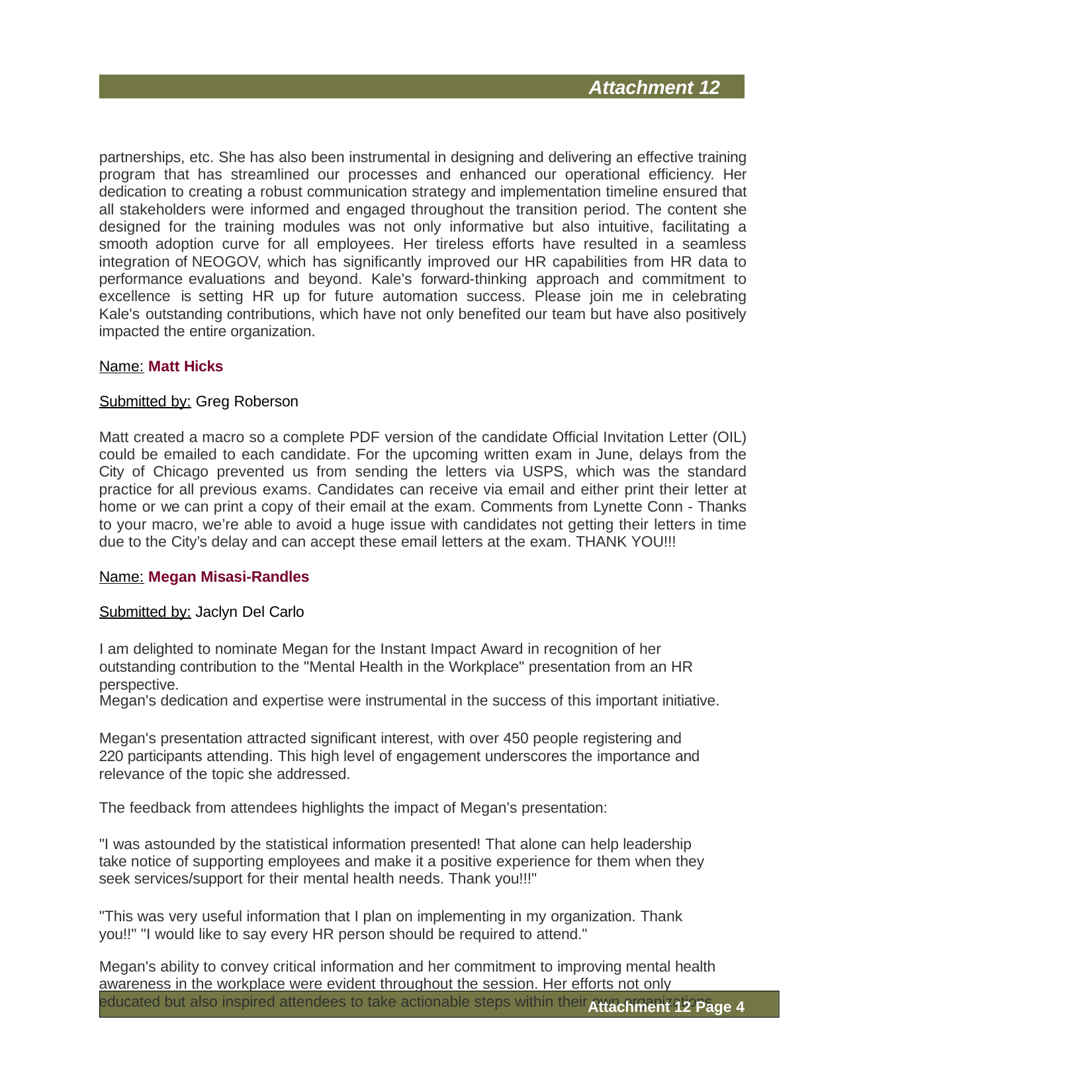

Attachment 12
partnerships, etc. She has also been instrumental in designing and delivering an effective training program that has streamlined our processes and enhanced our operational efficiency. Her dedication to creating a robust communication strategy and implementation timeline ensured that all stakeholders were informed and engaged throughout the transition period. The content she designed for the training modules was not only informative but also intuitive, facilitating a smooth adoption curve for all employees. Her tireless efforts have resulted in a seamless integration of NEOGOV, which has significantly improved our HR capabilities from HR data to performance evaluations and beyond. Kale's forward-thinking approach and commitment to excellence is setting HR up for future automation success. Please join me in celebrating Kale's outstanding contributions, which have not only benefited our team but have also positively impacted the entire organization.
Name: Matt Hicks
Submitted by: Greg Roberson

Matt created a macro so a complete PDF version of the candidate Official Invitation Letter (OIL) could be emailed to each candidate. For the upcoming written exam in June, delays from the City of Chicago prevented us from sending the letters via USPS, which was the standard practice for all previous exams. Candidates can receive via email and either print their letter at home or we can print a copy of their email at the exam. Comments from Lynette Conn - Thanks to your macro, we’re able to avoid a huge issue with candidates not getting their letters in time due to the City’s delay and can accept these email letters at the exam. THANK YOU!!!
Name: Megan Misasi-Randles
Submitted by: Jaclyn Del Carlo

I am delighted to nominate Megan for the Instant Impact Award in recognition of her outstanding contribution to the "Mental Health in the Workplace" presentation from an HR perspective.
Megan's dedication and expertise were instrumental in the success of this important initiative.

Megan's presentation attracted significant interest, with over 450 people registering and 220 participants attending. This high level of engagement underscores the importance and relevance of the topic she addressed.
The feedback from attendees highlights the impact of Megan's presentation:

"I was astounded by the statistical information presented! That alone can help leadership take notice of supporting employees and make it a positive experience for them when they seek services/support for their mental health needs. Thank you!!!"

"This was very useful information that I plan on implementing in my organization. Thank you!!" "I would like to say every HR person should be required to attend."
Megan's ability to convey critical information and her commitment to improving mental health awareness in the workplace were evident throughout the session. Her efforts not only educated but also inspired attendees to take actionable steps within their own organizations.

Attachment 12 Page 4